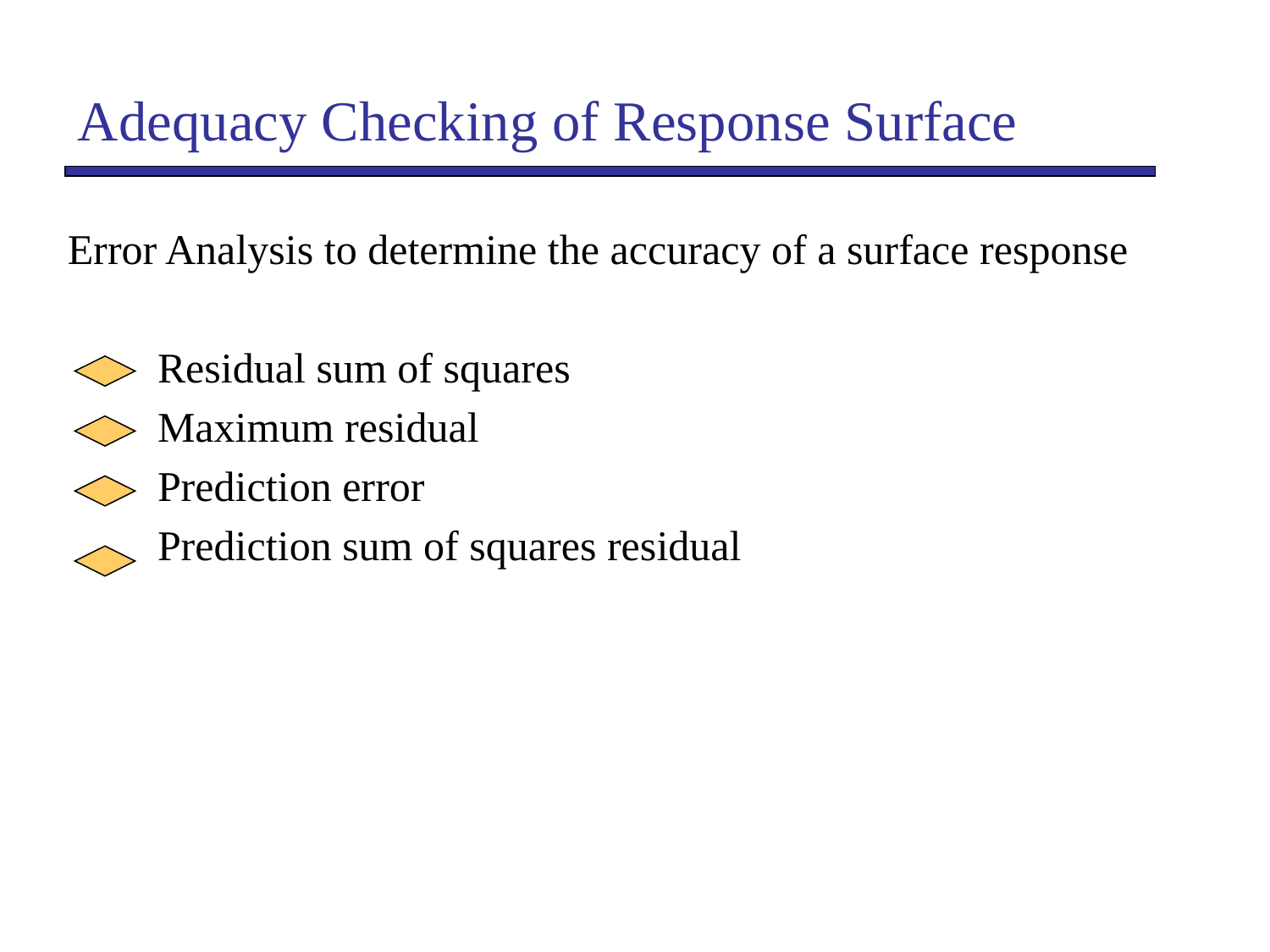

# Adequacy Checking of Response Surface

Error Analysis to determine the accuracy of a surface response

	    Residual sum of squares
	    Maximum residual
	    Prediction error
	    Prediction sum of squares residual